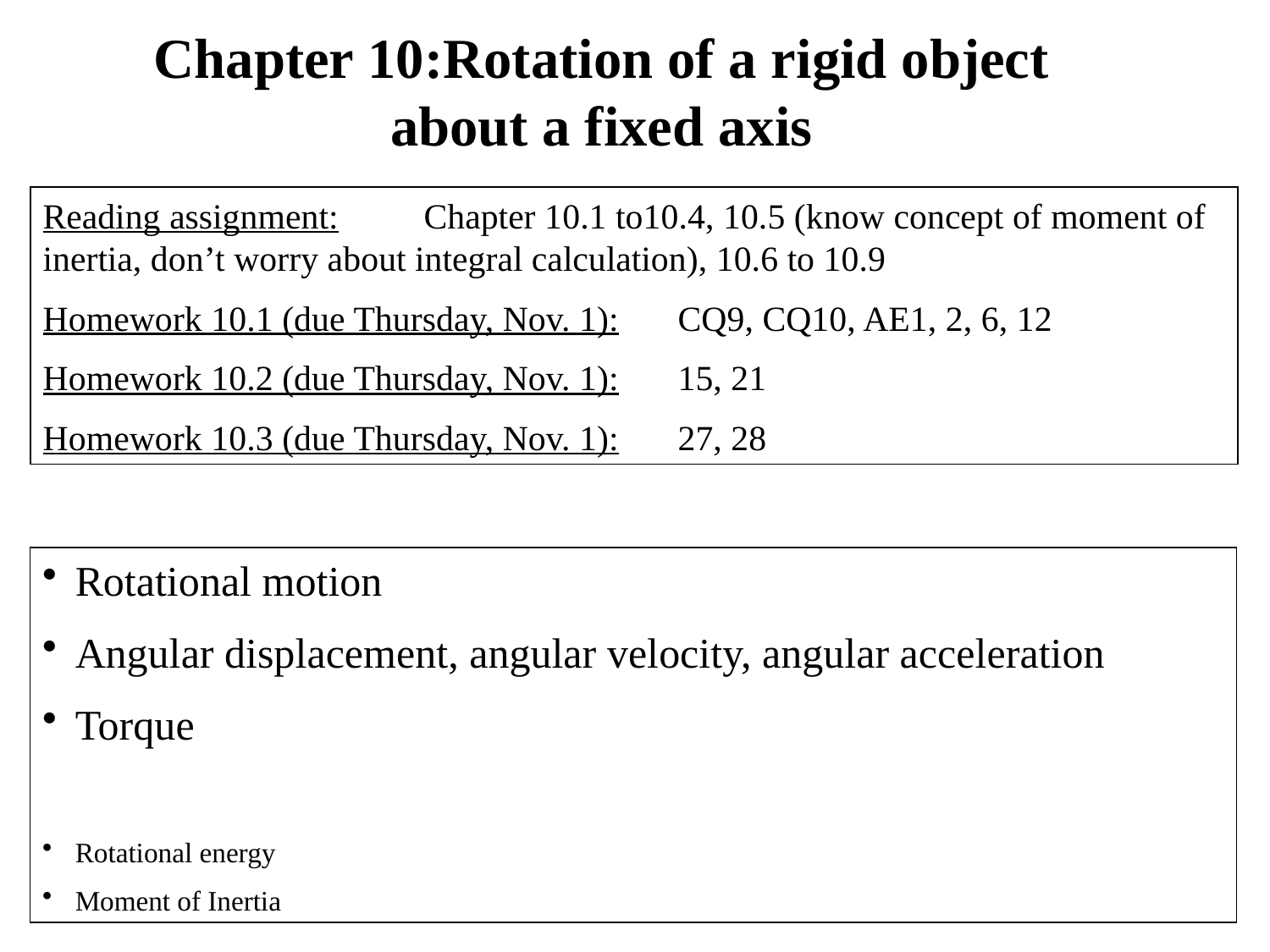

Chapter 10:Rotation of a rigid object about a fixed axis
Reading assignment: 	Chapter 10.1 to10.4, 10.5 (know concept of moment of inertia, don’t worry about integral calculation), 10.6 to 10.9
Homework 10.1 (due Thursday, Nov. 1):	CQ9, CQ10, AE1, 2, 6, 12
Homework 10.2 (due Thursday, Nov. 1):	15, 21
Homework 10.3 (due Thursday, Nov. 1):	27, 28
Rotational motion
Angular displacement, angular velocity, angular acceleration
Torque

Rotational energy
Moment of Inertia